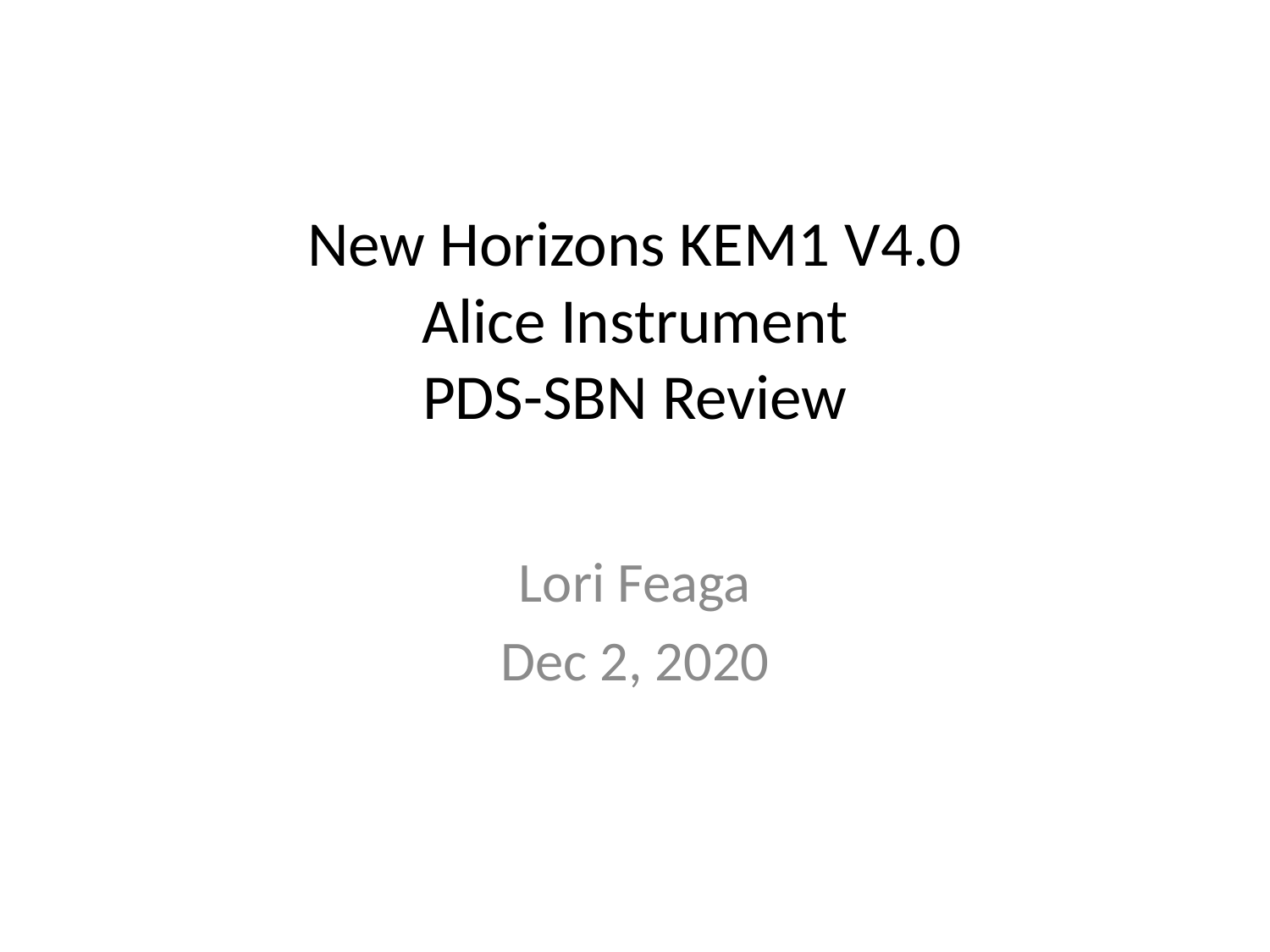

# New Horizons KEM1 V4.0 Alice Instrument PDS-SBN Review
Lori Feaga
Dec 2, 2020